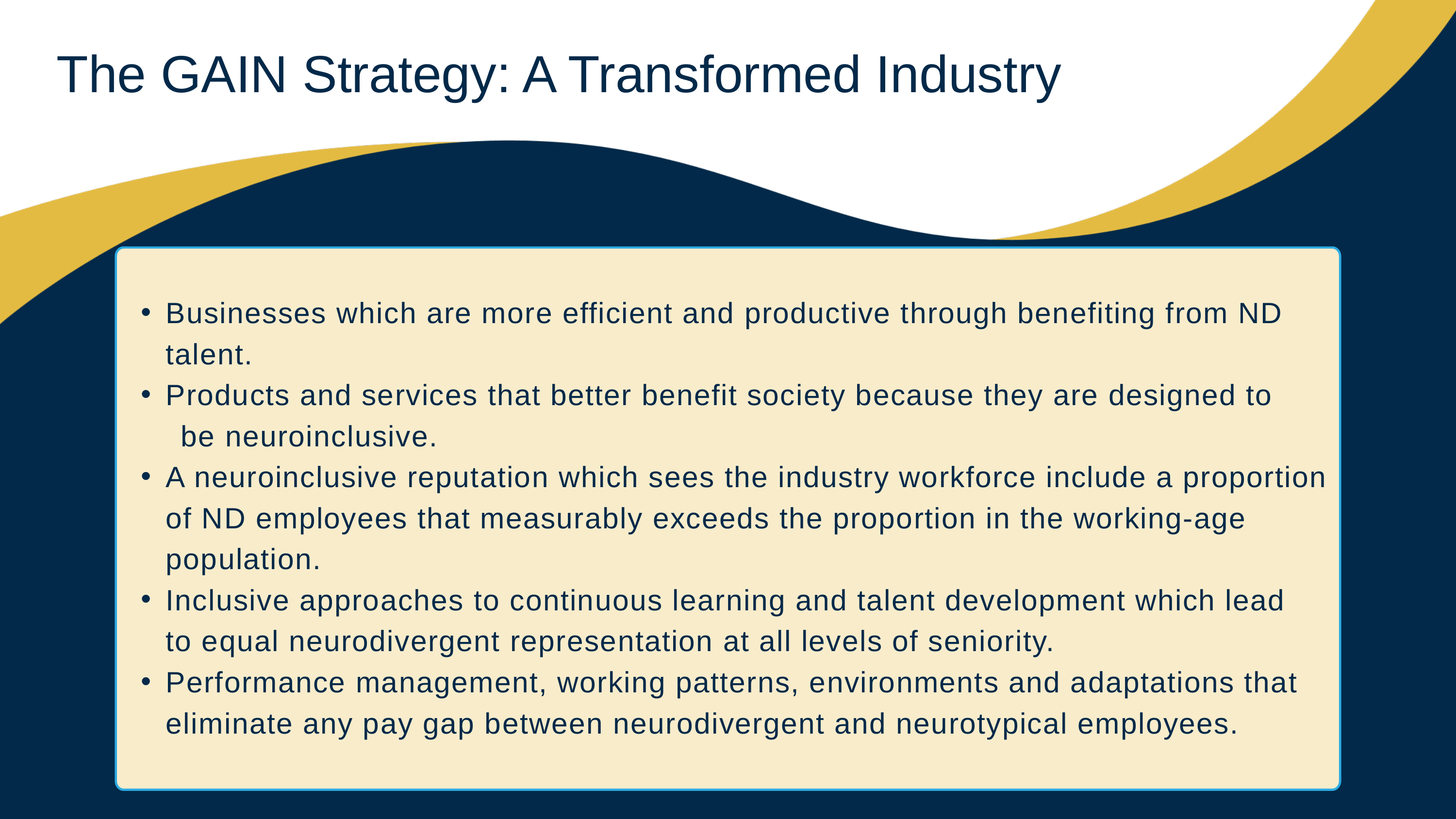

The GAIN Strategy: A Transformed Industry

Businesses which are more efficient and productive through benefiting from ND talent.
Products and services that better benefit society because they are designed to
       be neuroinclusive.
A neuroinclusive reputation which sees the industry workforce include a proportion of ND employees that measurably exceeds the proportion in the working-age population.
Inclusive approaches to continuous learning and talent development which lead  to equal neurodivergent representation at all levels of seniority.
Performance management, working patterns, environments and adaptations that eliminate any pay gap between neurodivergent and neurotypical employees.